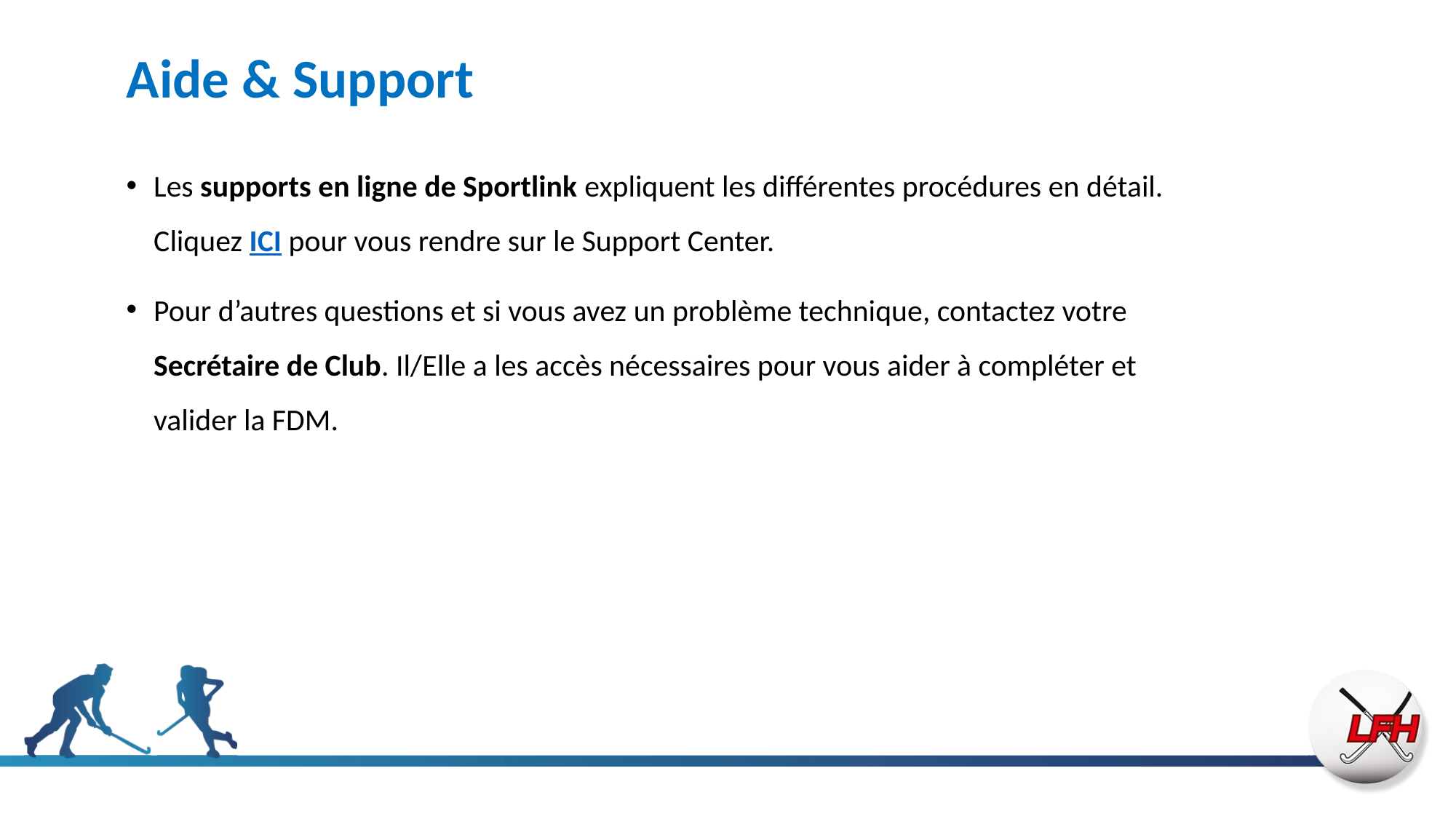

# Aide & Support
Les supports en ligne de Sportlink expliquent les différentes procédures en détail. Cliquez ICI pour vous rendre sur le Support Center.
Pour d’autres questions et si vous avez un problème technique, contactez votre Secrétaire de Club. Il/Elle a les accès nécessaires pour vous aider à compléter et valider la FDM.